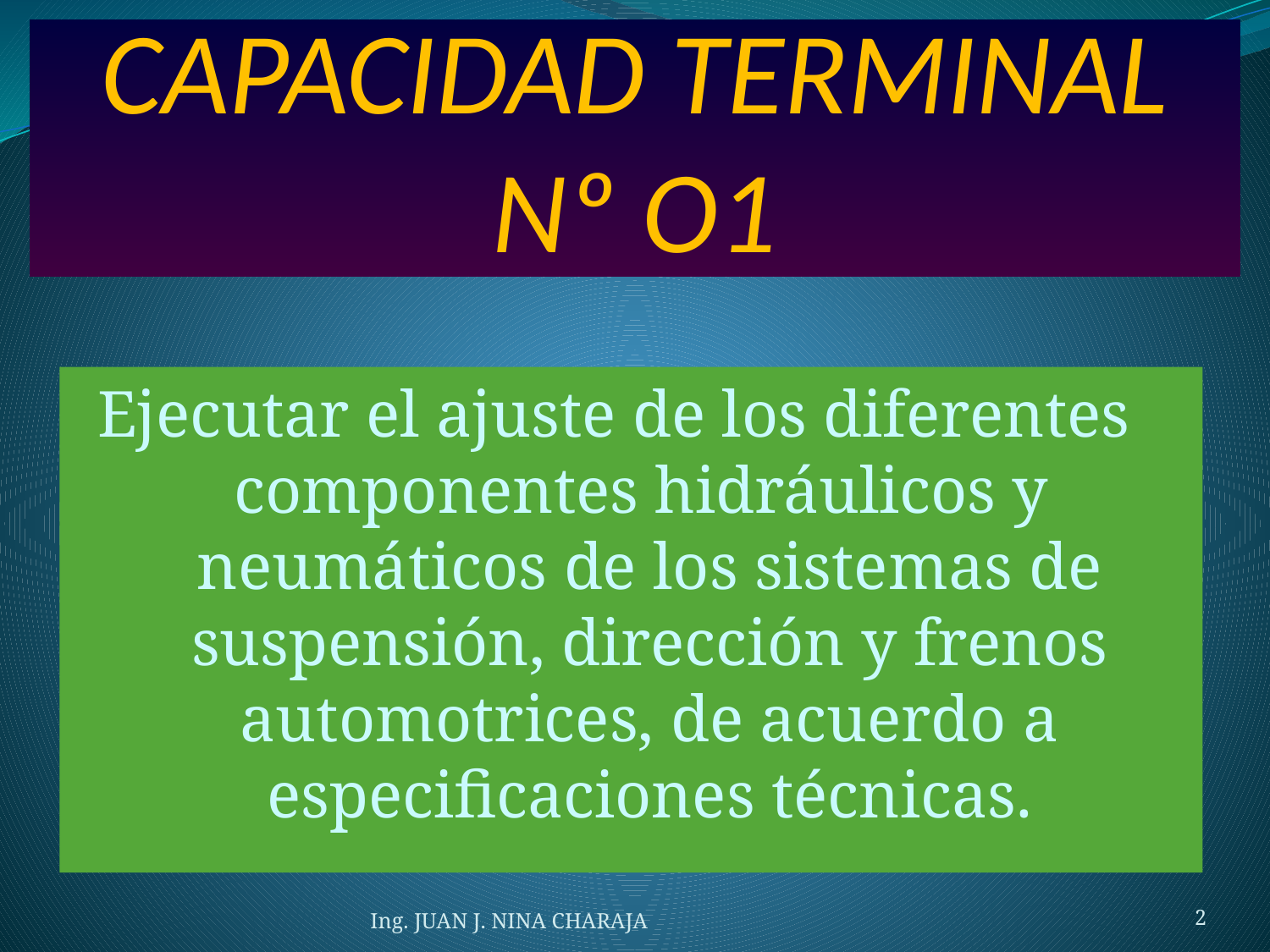

# CAPACIDAD TERMINAL Nº O1
Ejecutar el ajuste de los diferentes   componentes hidráulicos y  neumáticos de los sistemas de suspensión, dirección y frenos automotrices, de acuerdo a especificaciones técnicas.
Ing. JUAN J. NINA CHARAJA
2